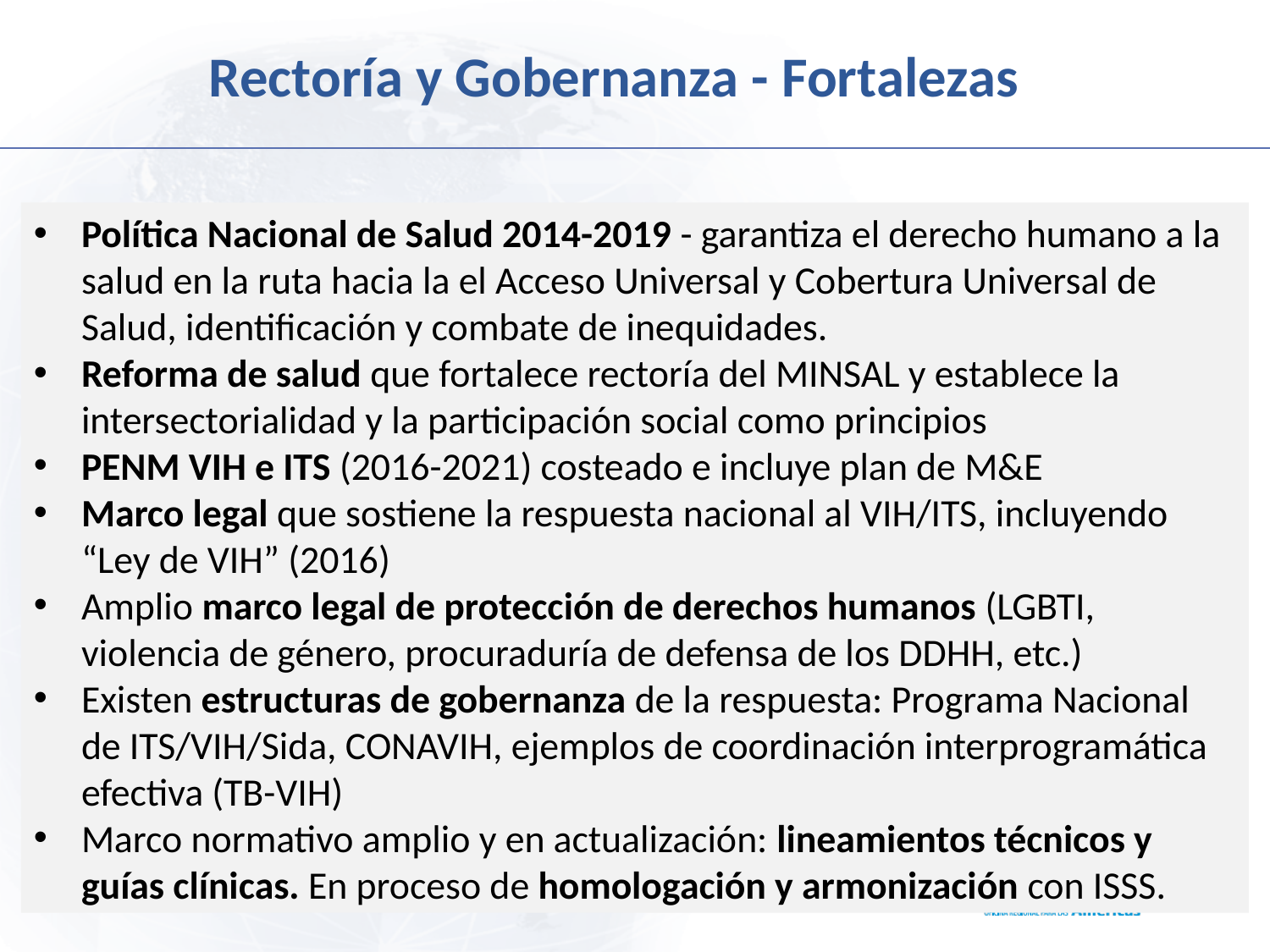

Rectoría y Gobernanza - Fortalezas
Política Nacional de Salud 2014-2019 - garantiza el derecho humano a la salud en la ruta hacia la el Acceso Universal y Cobertura Universal de Salud, identificación y combate de inequidades.
Reforma de salud que fortalece rectoría del MINSAL y establece la intersectorialidad y la participación social como principios
PENM VIH e ITS (2016-2021) costeado e incluye plan de M&E
Marco legal que sostiene la respuesta nacional al VIH/ITS, incluyendo “Ley de VIH” (2016)
Amplio marco legal de protección de derechos humanos (LGBTI, violencia de género, procuraduría de defensa de los DDHH, etc.)
Existen estructuras de gobernanza de la respuesta: Programa Nacional de ITS/VIH/Sida, CONAVIH, ejemplos de coordinación interprogramática efectiva (TB-VIH)
Marco normativo amplio y en actualización: lineamientos técnicos y guías clínicas. En proceso de homologación y armonización con ISSS.